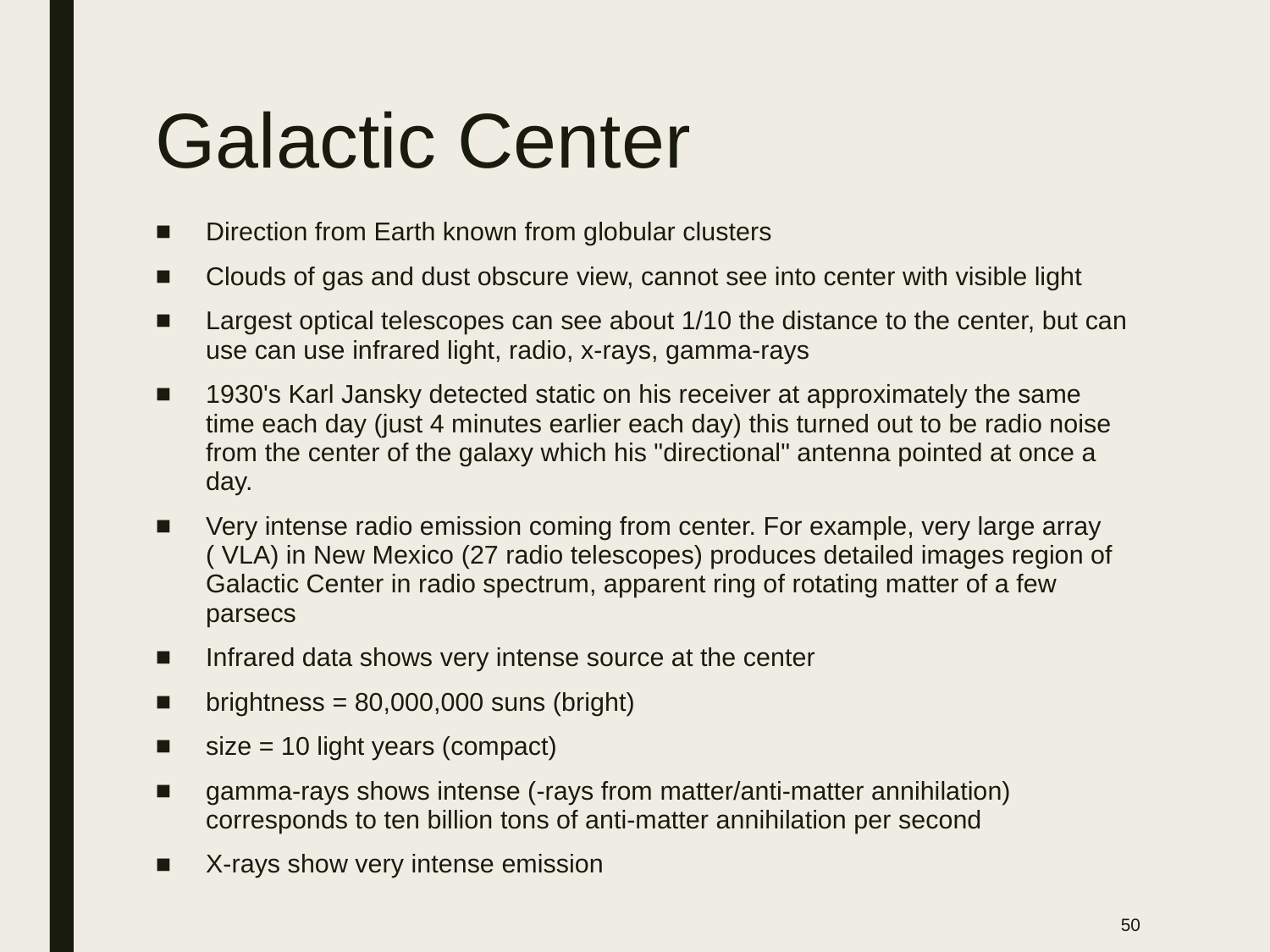

# Galactic Center
Direction from Earth known from globular clusters
Clouds of gas and dust obscure view, cannot see into center with visible light
Largest optical telescopes can see about 1/10 the distance to the center, but can use can use infrared light, radio, x-rays, gamma-rays
1930's Karl Jansky detected static on his receiver at approximately the same time each day (just 4 minutes earlier each day) this turned out to be radio noise from the center of the galaxy which his "directional" antenna pointed at once a day.
Very intense radio emission coming from center. For example, very large array ( VLA) in New Mexico (27 radio telescopes) produces detailed images region of Galactic Center in radio spectrum, apparent ring of rotating matter of a few parsecs
Infrared data shows very intense source at the center
brightness = 80,000,000 suns (bright)
size = 10 light years (compact)
gamma-rays shows intense (-rays from matter/anti-matter annihilation) corresponds to ten billion tons of anti-matter annihilation per second
X-rays show very intense emission
50